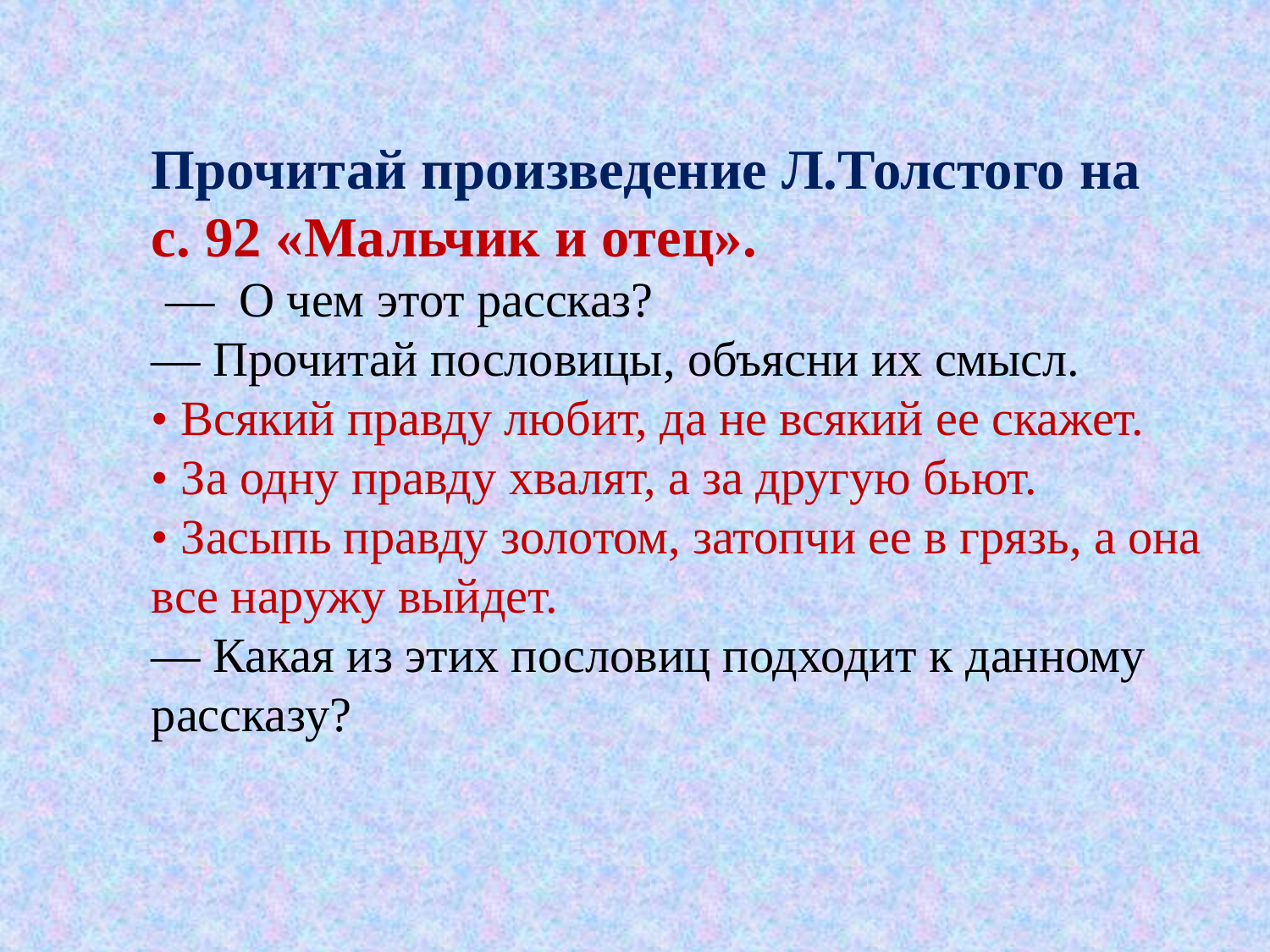

# Прочитай произведение Л.Толстого на с. 92 «Мальчик и отец». —  О чем этот рассказ? — Прочитай пословицы, объясни их смысл. • Всякий правду любит, да не всякий ее скажет. • За одну правду хвалят, а за другую бьют. • Засыпь правду золотом, затопчи ее в грязь, а она все наружу выйдет. — Какая из этих пословиц подходит к данному рассказу?